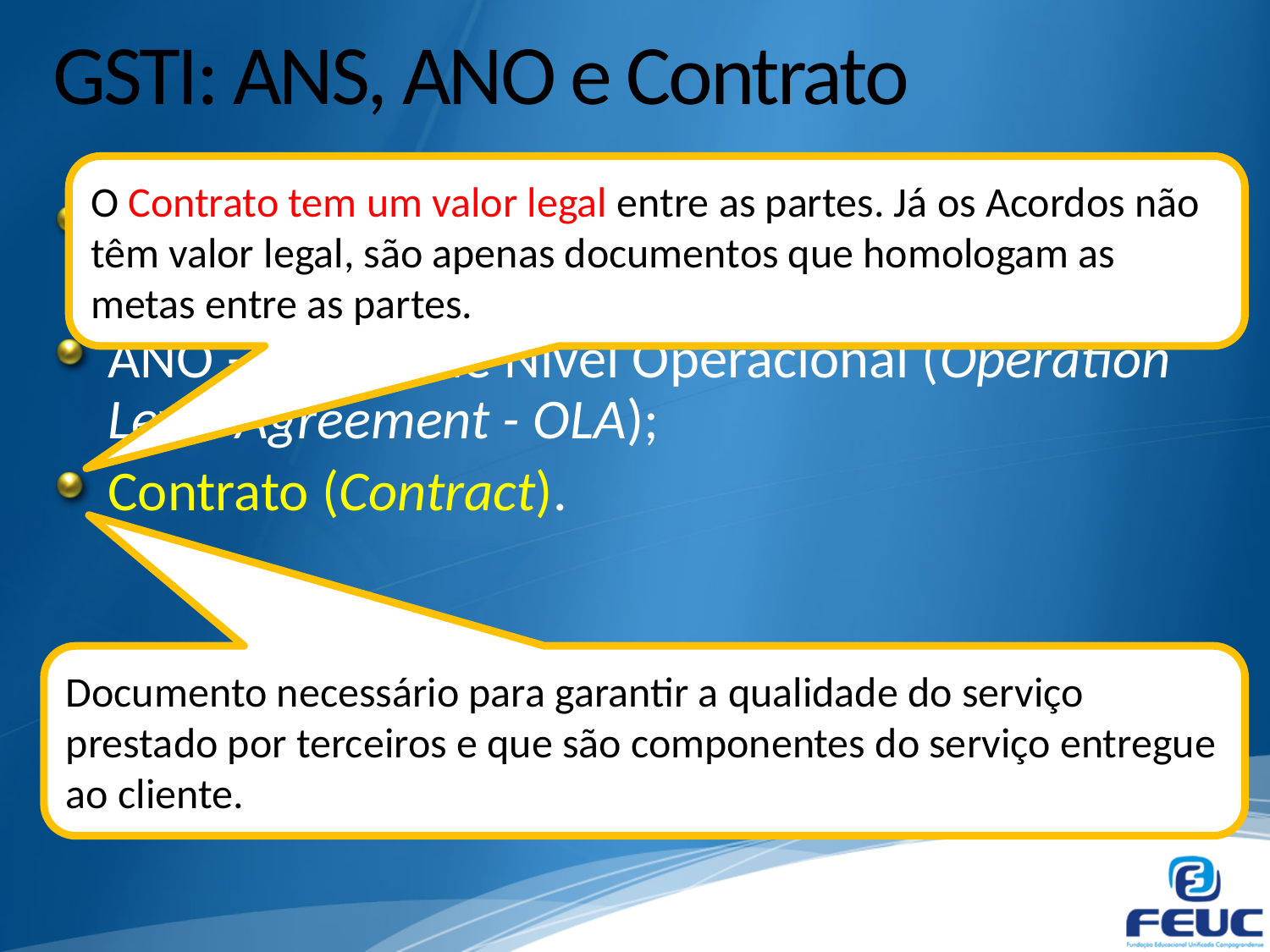

# GSTI: ANS, ANO e Contrato
O Contrato tem um valor legal entre as partes. Já os Acordos não têm valor legal, são apenas documentos que homologam as metas entre as partes.
ANS - Acordo de Nível de Serviço (Service Level Agreement - SLA);
ANO - Acordo de Nível Operacional (Operation Level Agreement - OLA);
Contrato (Contract).
Documento necessário para garantir a qualidade do serviço prestado por terceiros e que são componentes do serviço entregue ao cliente.